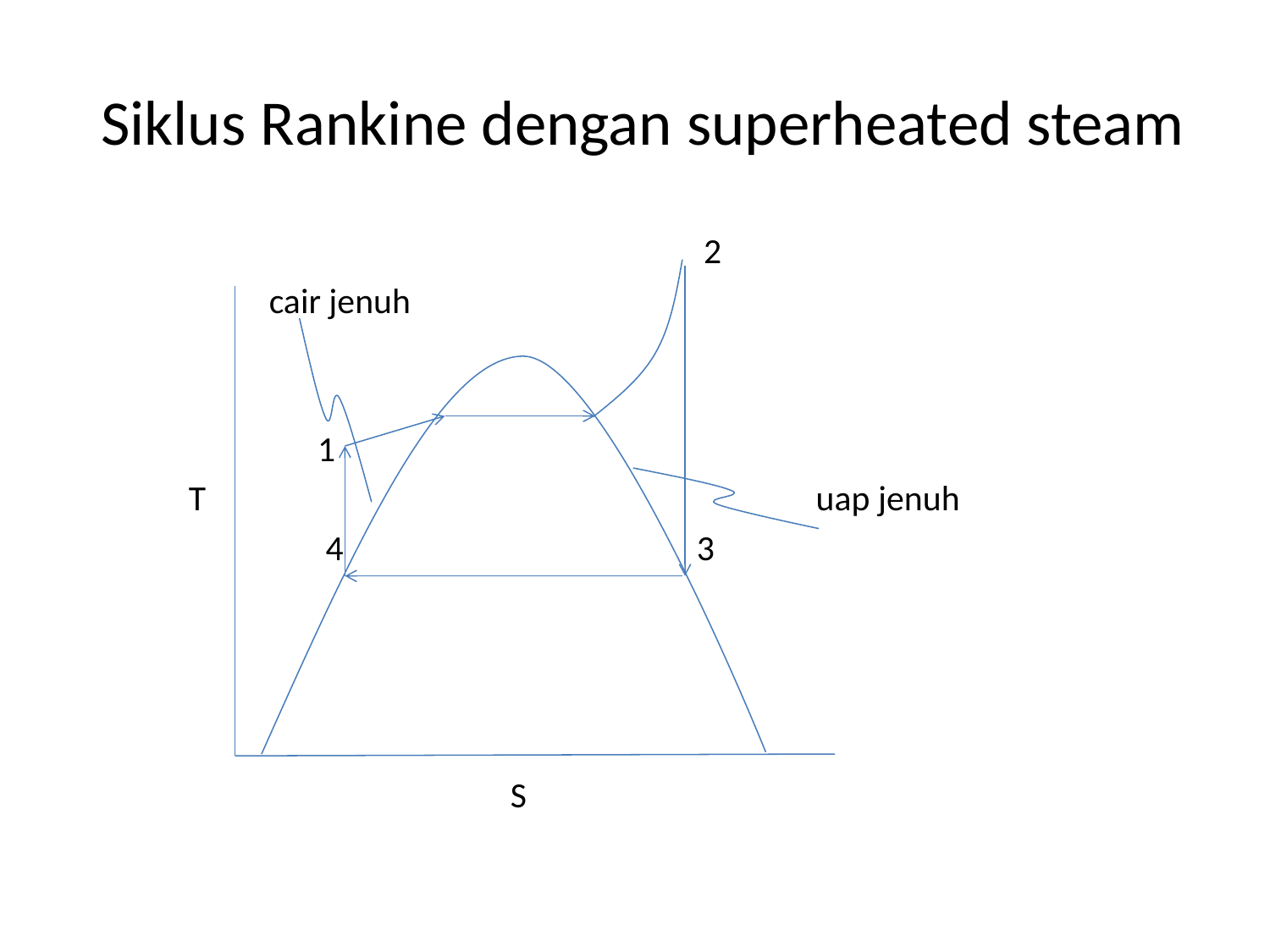

# Siklus Rankine dengan superheated steam
                                                                              2
                        cair jenuh

                              1
              T                                                                            uap jenuh
                               4                                            3

                                                      S